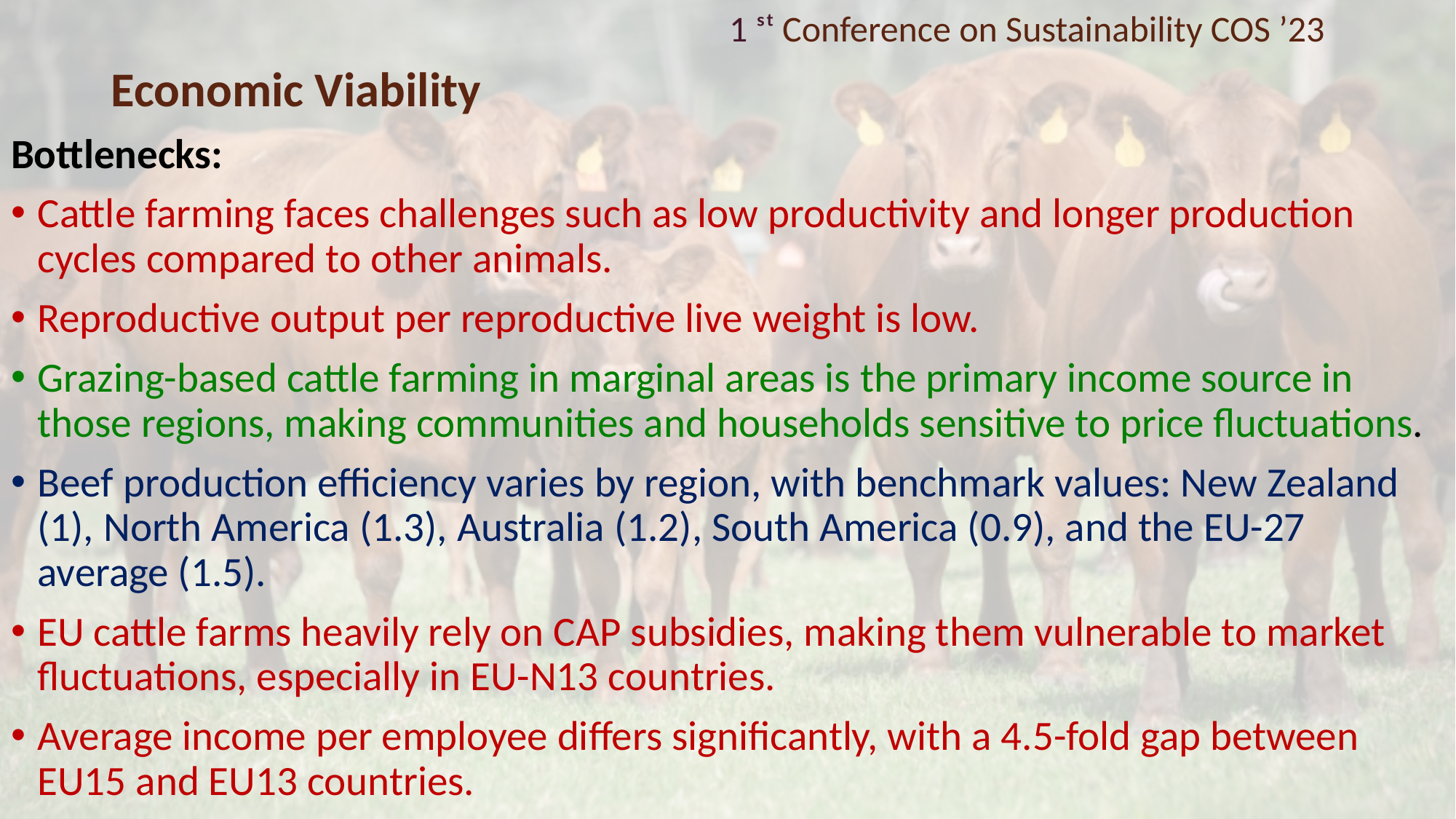

1 ˢᵗ Conference on Sustainability COS ’23
# Economic Viability
Bottlenecks:
Cattle farming faces challenges such as low productivity and longer production cycles compared to other animals.
Reproductive output per reproductive live weight is low.
Grazing-based cattle farming in marginal areas is the primary income source in those regions, making communities and households sensitive to price fluctuations.
Beef production efficiency varies by region, with benchmark values: New Zealand (1), North America (1.3), Australia (1.2), South America (0.9), and the EU-27 average (1.5).
EU cattle farms heavily rely on CAP subsidies, making them vulnerable to market fluctuations, especially in EU-N13 countries.
Average income per employee differs significantly, with a 4.5-fold gap between EU15 and EU13 countries.